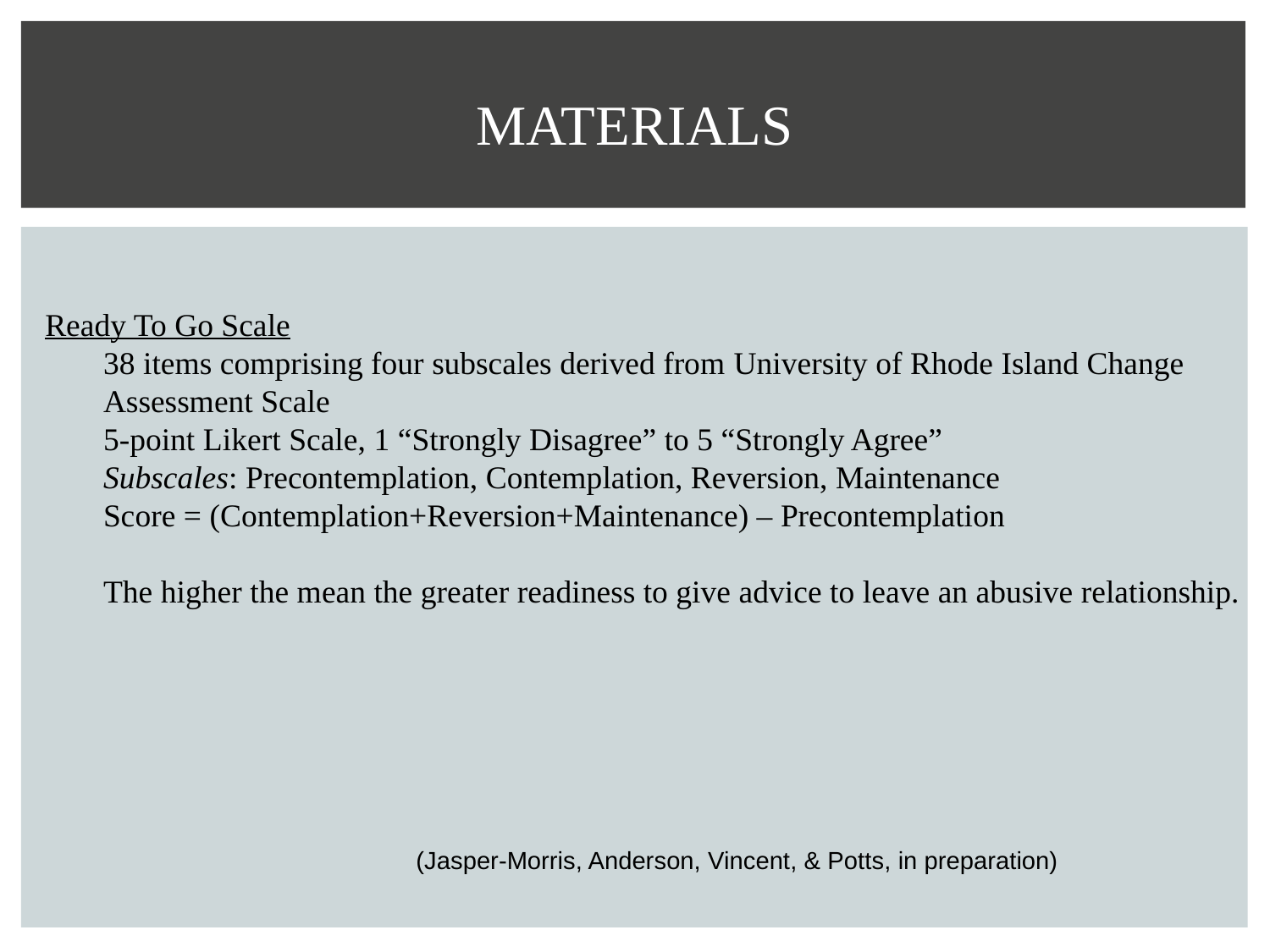

# MATERIALS
Ready To Go Scale
38 items comprising four subscales derived from University of Rhode Island Change Assessment Scale
5-point Likert Scale, 1 “Strongly Disagree” to 5 “Strongly Agree”
Subscales: Precontemplation, Contemplation, Reversion, Maintenance
Score = (Contemplation+Reversion+Maintenance) – Precontemplation

The higher the mean the greater readiness to give advice to leave an abusive relationship.

                             (Jasper-Morris, Anderson, Vincent, & Potts, in preparation)